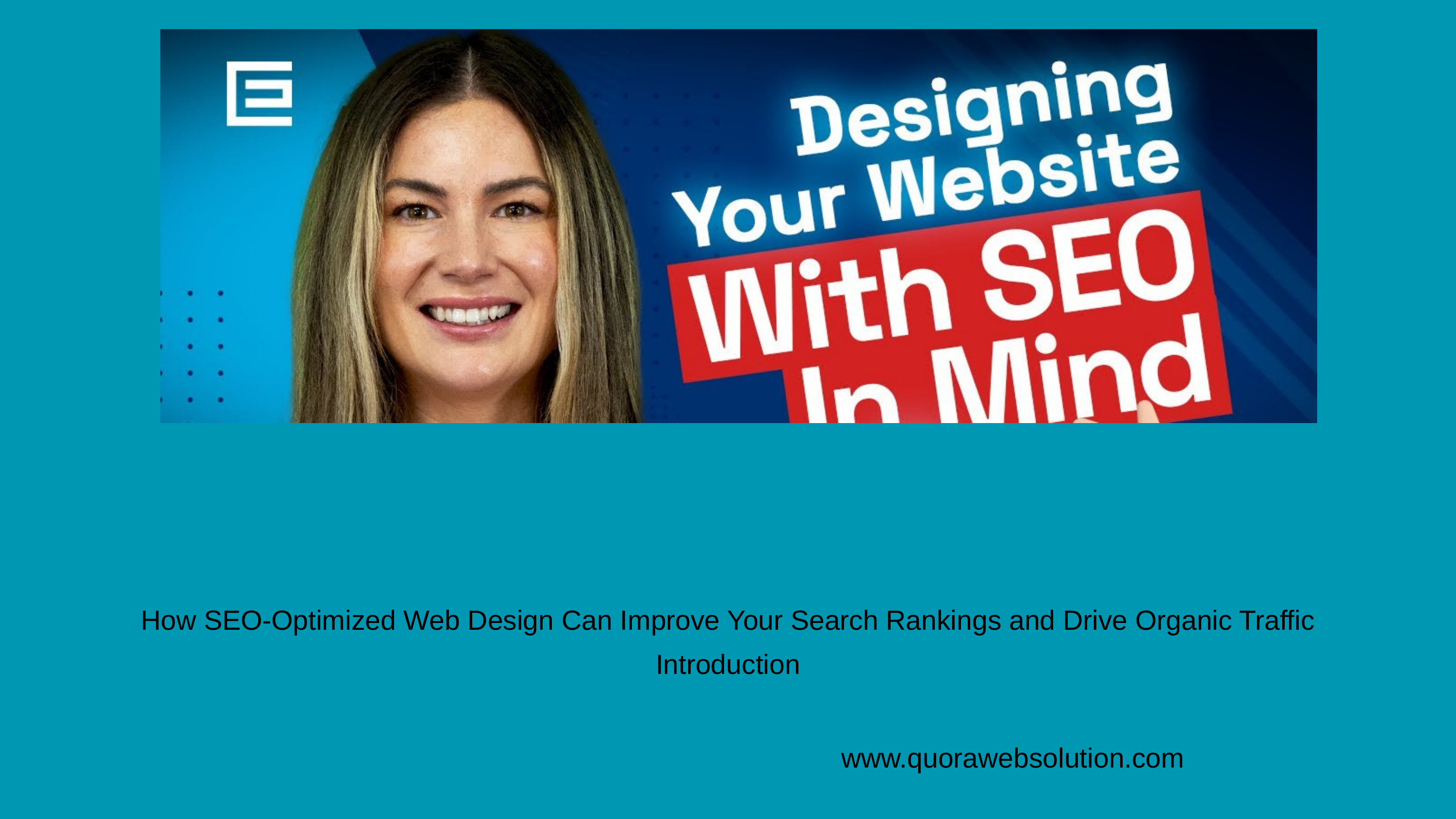

How SEO-Optimized Web Design Can Improve Your Search Rankings and Drive Organic Traffic
Introduction
www.quorawebsolution.com